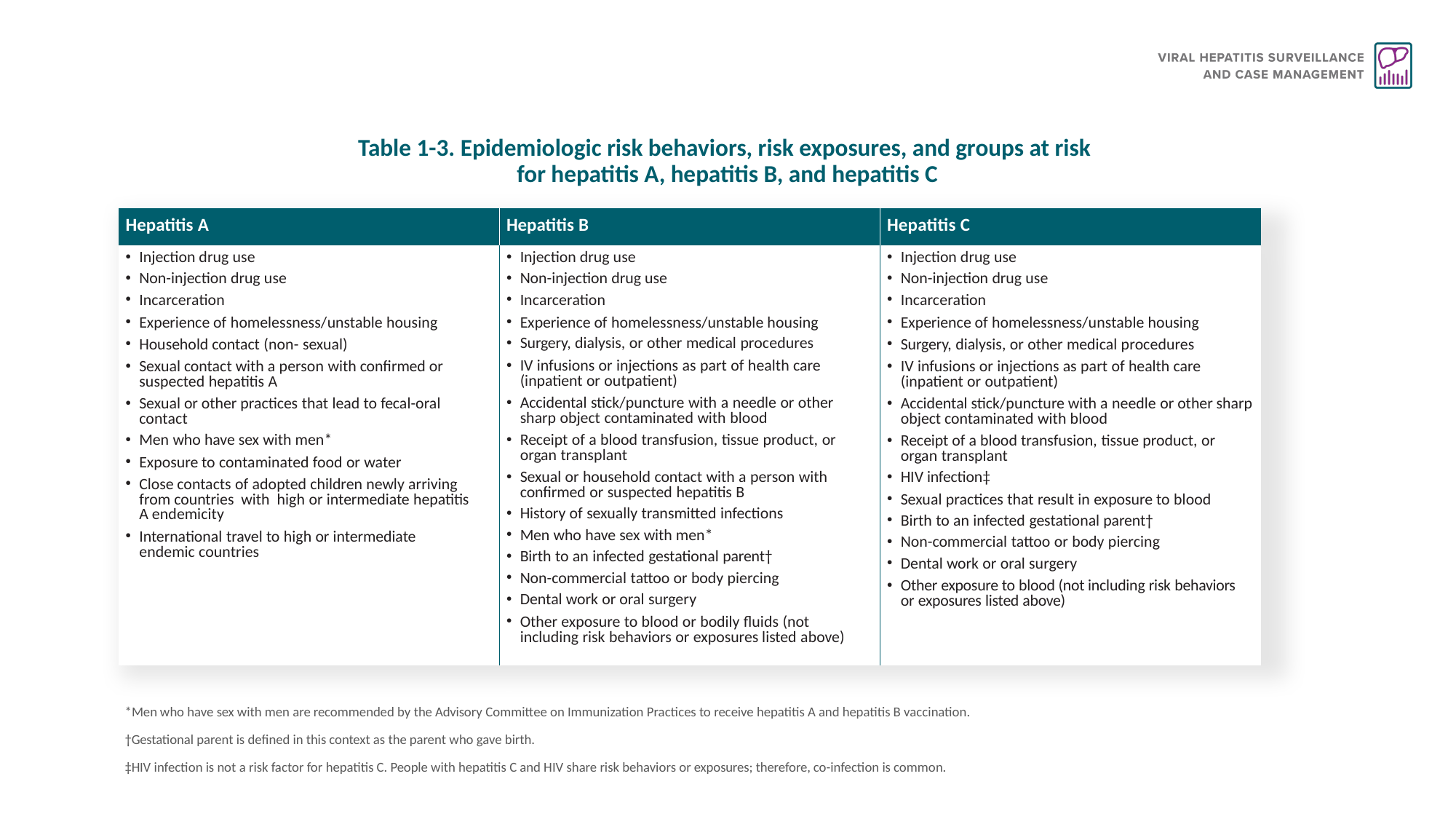

# Table 1-3. Epidemiologic risk behaviors, risk exposures, and groups at risk for hepatitis A, hepatitis B, and hepatitis C
| Hepatitis A | Hepatitis B | Hepatitis C |
| --- | --- | --- |
| Injection drug use Non-injection drug use Incarceration Experience of homelessness/unstable housing Household contact (non- sexual) Sexual contact with a person with confirmed or suspected hepatitis A Sexual or other practices that lead to fecal-oral contact Men who have sex with men\* Exposure to contaminated food or water Close contacts of adopted children newly arriving from countries with high or intermediate hepatitis A endemicity International travel to high or intermediate endemic countries | Injection drug use Non-injection drug use Incarceration Experience of homelessness/unstable housing Surgery, dialysis, or other medical procedures IV infusions or injections as part of health care (inpatient or outpatient) Accidental stick/puncture with a needle or other sharp object contaminated with blood Receipt of a blood transfusion, tissue product, or organ transplant Sexual or household contact with a person with confirmed or suspected hepatitis B History of sexually transmitted infections Men who have sex with men\* Birth to an infected gestational parent† Non-commercial tattoo or body piercing Dental work or oral surgery Other exposure to blood or bodily fluids (not including risk behaviors or exposures listed above) | Injection drug use Non-injection drug use Incarceration Experience of homelessness/unstable housing Surgery, dialysis, or other medical procedures IV infusions or injections as part of health care (inpatient or outpatient) Accidental stick/puncture with a needle or other sharp object contaminated with blood Receipt of a blood transfusion, tissue product, or organ transplant HIV infection‡ Sexual practices that result in exposure to blood Birth to an infected gestational parent† Non-commercial tattoo or body piercing Dental work or oral surgery Other exposure to blood (not including risk behaviors or exposures listed above) |
*Men who have sex with men are recommended by the Advisory Committee on Immunization Practices to receive hepatitis A and hepatitis B vaccination.
†Gestational parent is defined in this context as the parent who gave birth.
‡HIV infection is not a risk factor for hepatitis C. People with hepatitis C and HIV share risk behaviors or exposures; therefore, co-infection is common.